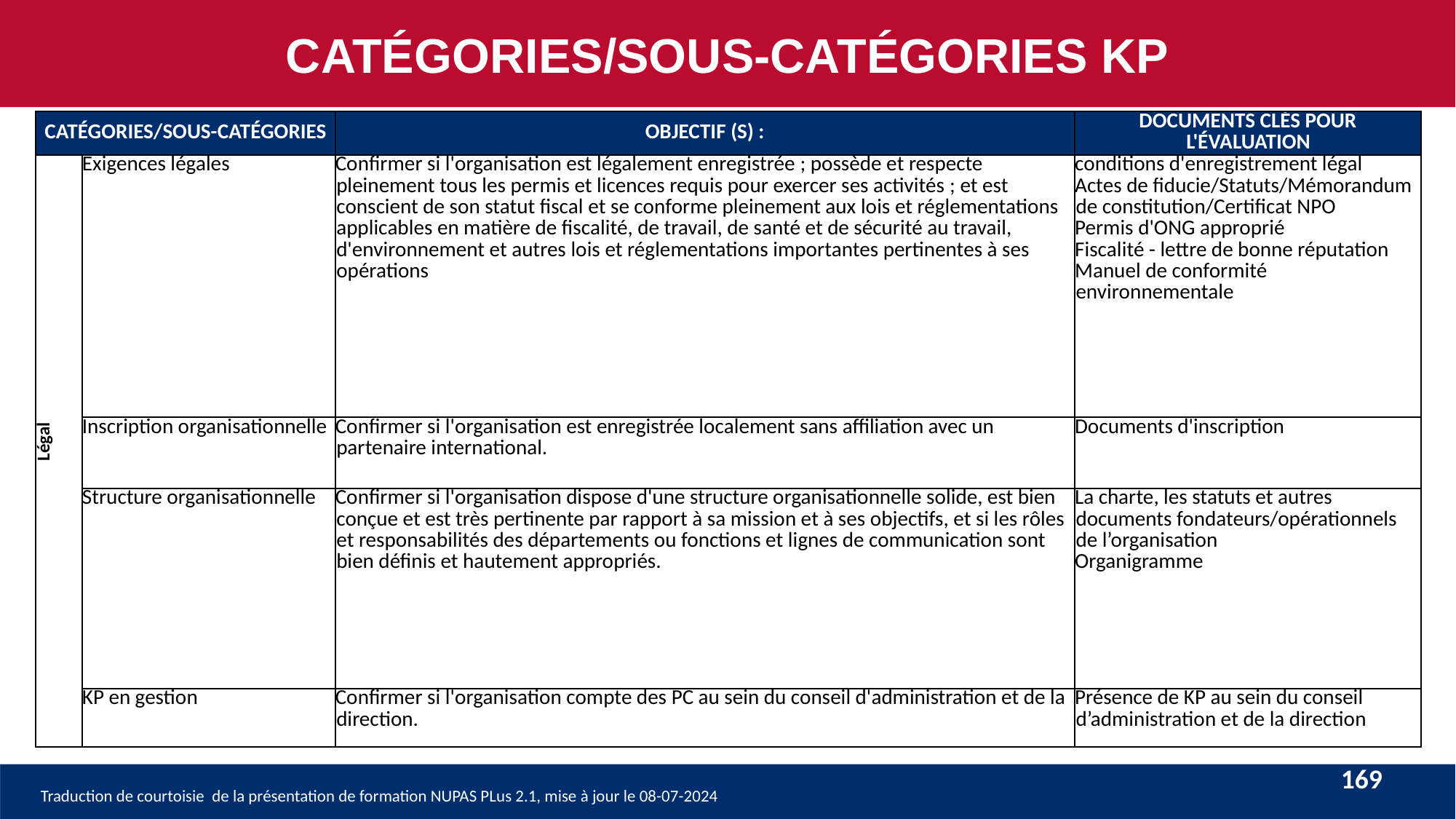

CATÉGORIES/SOUS-CATÉGORIES KP
| CATÉGORIES/SOUS-CATÉGORIES |  | OBJECTIF (S) : | DOCUMENTS CLÉS POUR L'ÉVALUATION |
| --- | --- | --- | --- |
| Légal | Exigences légales | Confirmer si l'organisation est légalement enregistrée ; possède et respecte pleinement tous les permis et licences requis pour exercer ses activités ; et est conscient de son statut fiscal et se conforme pleinement aux lois et réglementations applicables en matière de fiscalité, de travail, de santé et de sécurité au travail, d'environnement et autres lois et réglementations importantes pertinentes à ses opérations | conditions d'enregistrement légal Actes de fiducie/Statuts/Mémorandum de constitution/Certificat NPO Permis d'ONG approprié Fiscalité - lettre de bonne réputation Manuel de conformité environnementale |
|  | Inscription organisationnelle | Confirmer si l'organisation est enregistrée localement sans affiliation avec un partenaire international. | Documents d'inscription |
|  | Structure organisationnelle | Confirmer si l'organisation dispose d'une structure organisationnelle solide, est bien conçue et est très pertinente par rapport à sa mission et à ses objectifs, et si les rôles et responsabilités des départements ou fonctions et lignes de communication sont bien définis et hautement appropriés. | La charte, les statuts et autres documents fondateurs/opérationnels de l’organisation Organigramme |
|  | KP en gestion | Confirmer si l'organisation compte des PC au sein du conseil d'administration et de la direction. | Présence de KP au sein du conseil d’administration et de la direction |
169
Traduction de courtoisie  de la présentation de formation NUPAS PLus 2.1, mise à jour le 08-07-2024